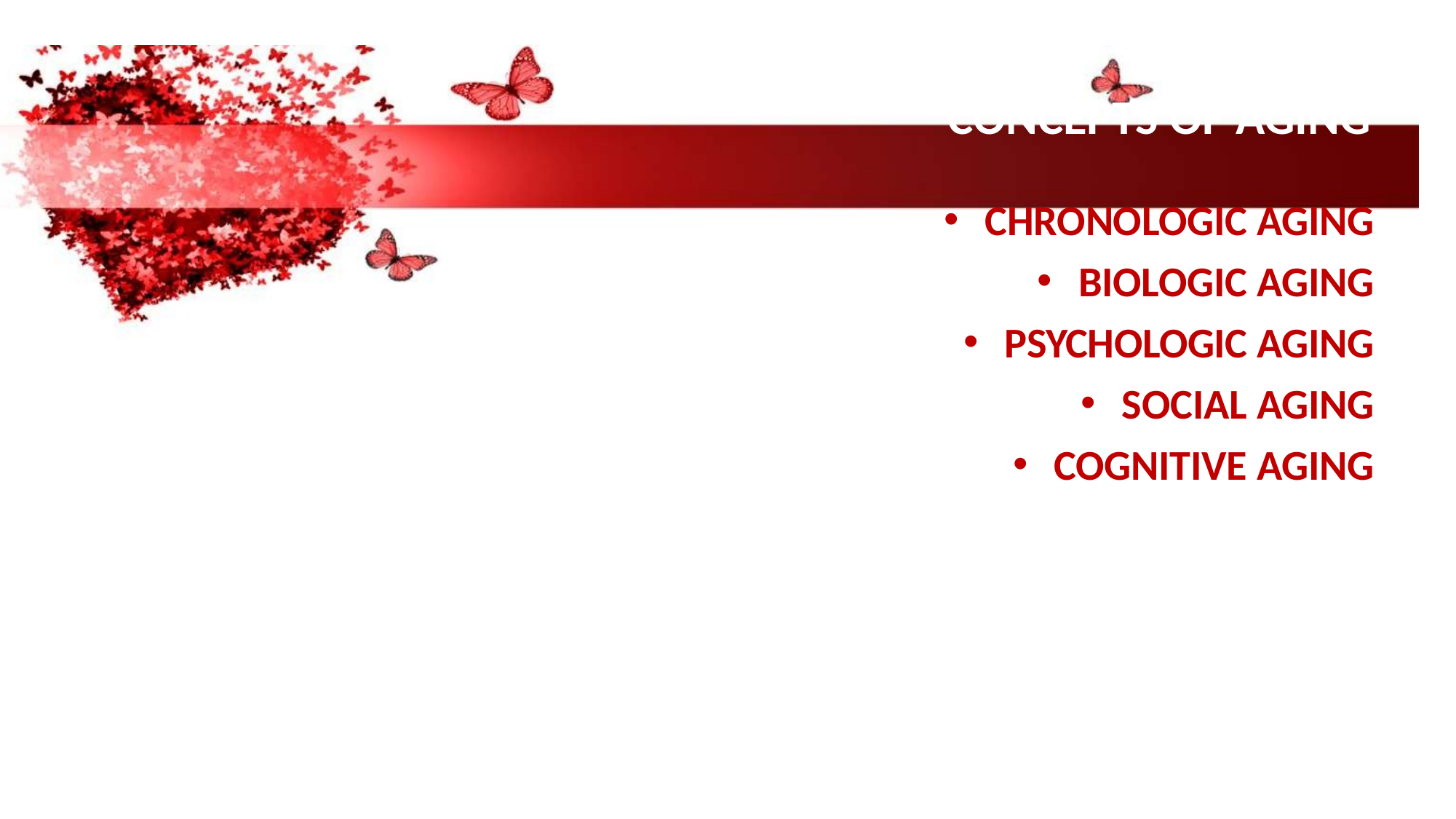

# CONCEPTS OF AGING
CHRONOLOGIC AGING
BIOLOGIC AGING
PSYCHOLOGIC AGING
SOCIAL AGING
COGNITIVE AGING